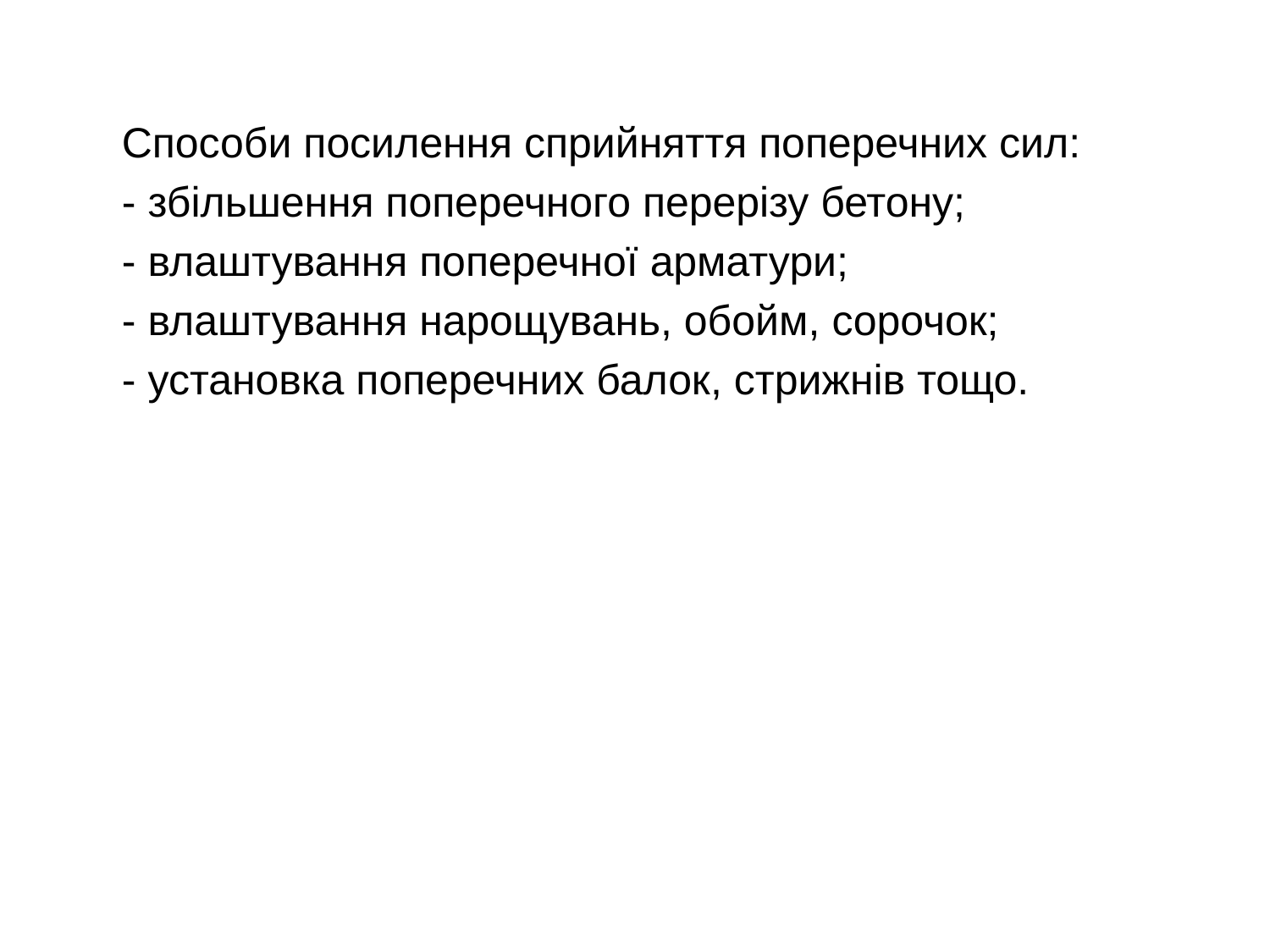

Способи посилення сприйняття поперечних сил:
- збільшення поперечного перерізу бетону;
- влаштування поперечної арматури;
- влаштування нарощувань, обойм, сорочок;
- установка поперечних балок, стрижнів тощо.